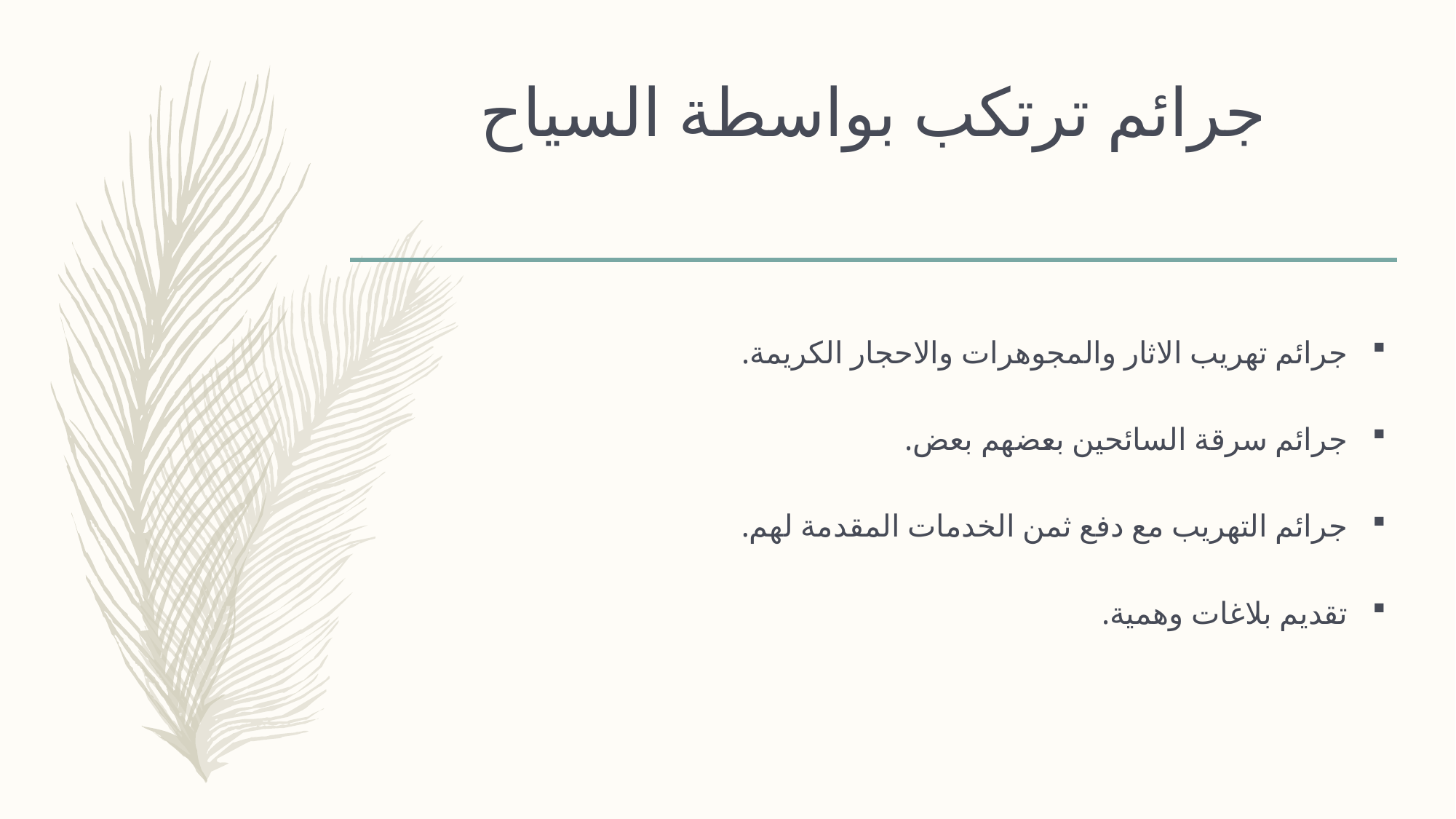

# جرائم ترتكب بواسطة السياح
جرائم تهريب الاثار والمجوهرات والاحجار الكريمة.
جرائم سرقة السائحين بعضهم بعض.
جرائم التهريب مع دفع ثمن الخدمات المقدمة لهم.
تقديم بلاغات وهمية.